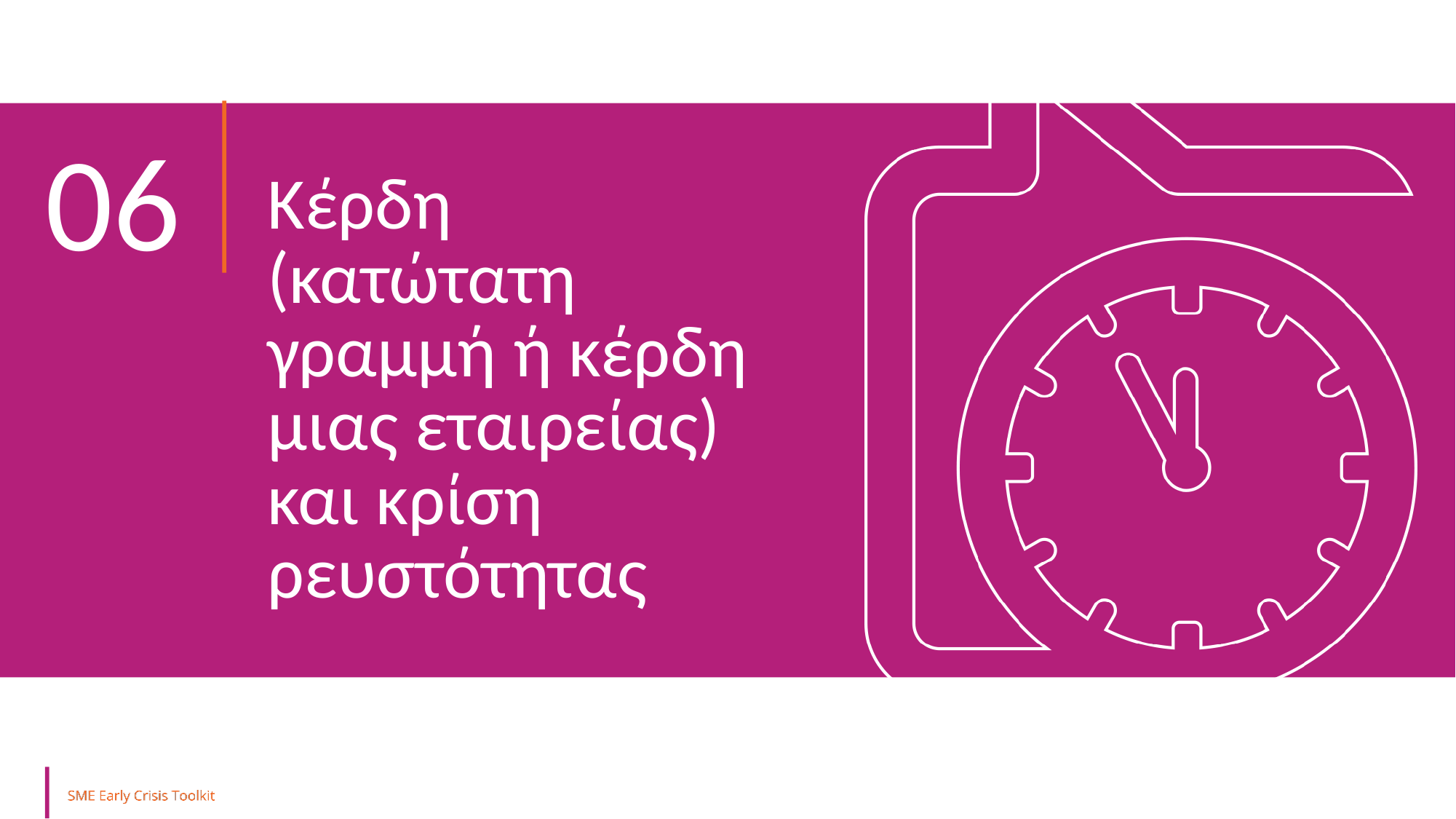

06
Κέρδη (κατώτατη γραμμή ή κέρδη μιας εταιρείας) και κρίση ρευστότητας